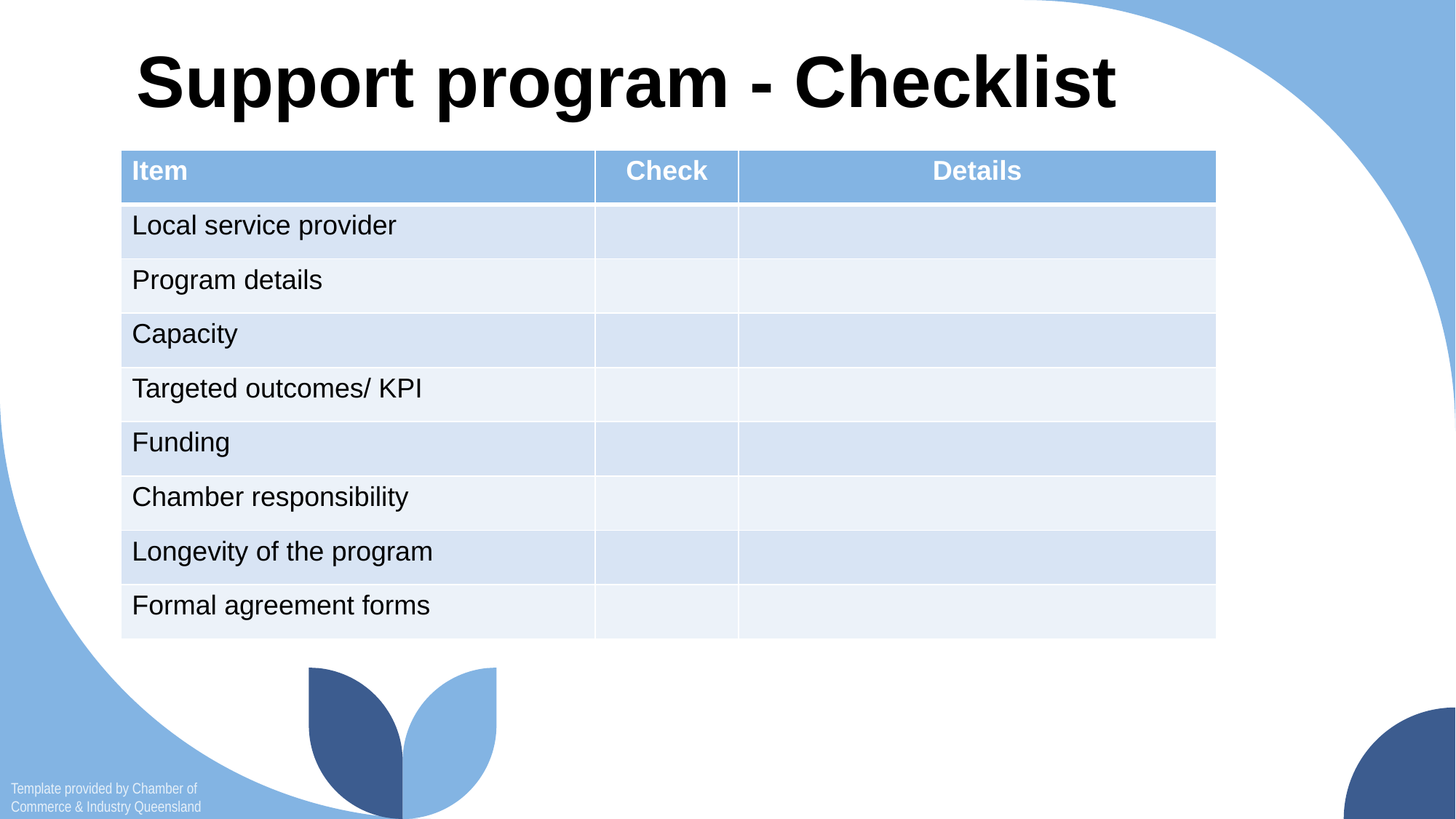

# Support program - Checklist
| Item | Check | Details |
| --- | --- | --- |
| Local service provider |  |  |
| Program details |  |  |
| Capacity |  |  |
| Targeted outcomes/ KPI |  |  |
| Funding |  |  |
| Chamber responsibility |  |  |
| Longevity of the program |  |  |
| Formal agreement forms |  |  |
Template provided by Chamber of Commerce & Industry Queensland